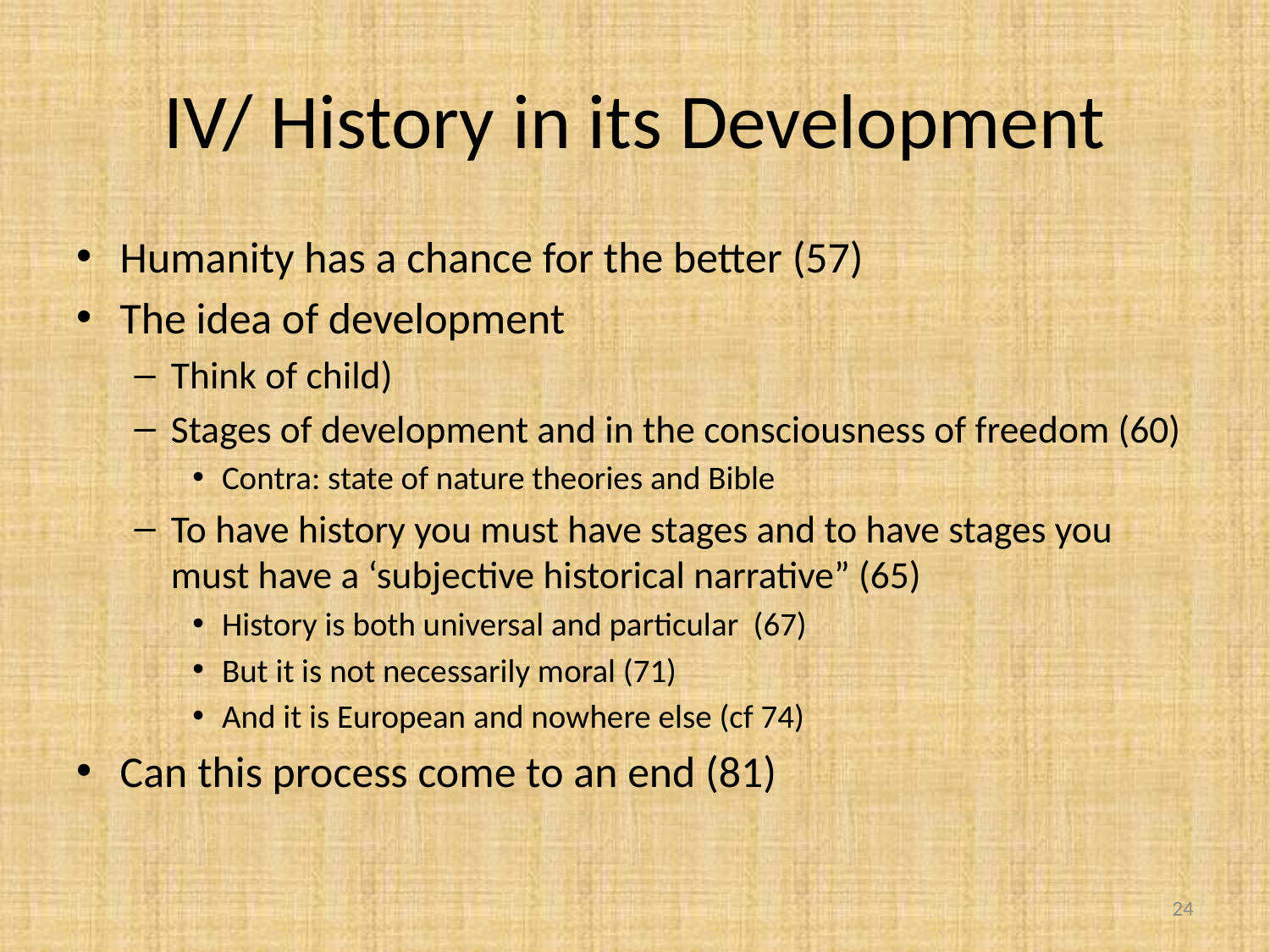

# IV/ History in its Development
Humanity has a chance for the better (57)
The idea of development
Think of child)
Stages of development and in the consciousness of freedom (60)
Contra: state of nature theories and Bible
To have history you must have stages and to have stages you must have a ‘subjective historical narrative” (65)
History is both universal and particular  (67)
But it is not necessarily moral (71)
And it is European and nowhere else (cf 74)
Can this process come to an end (81)
24